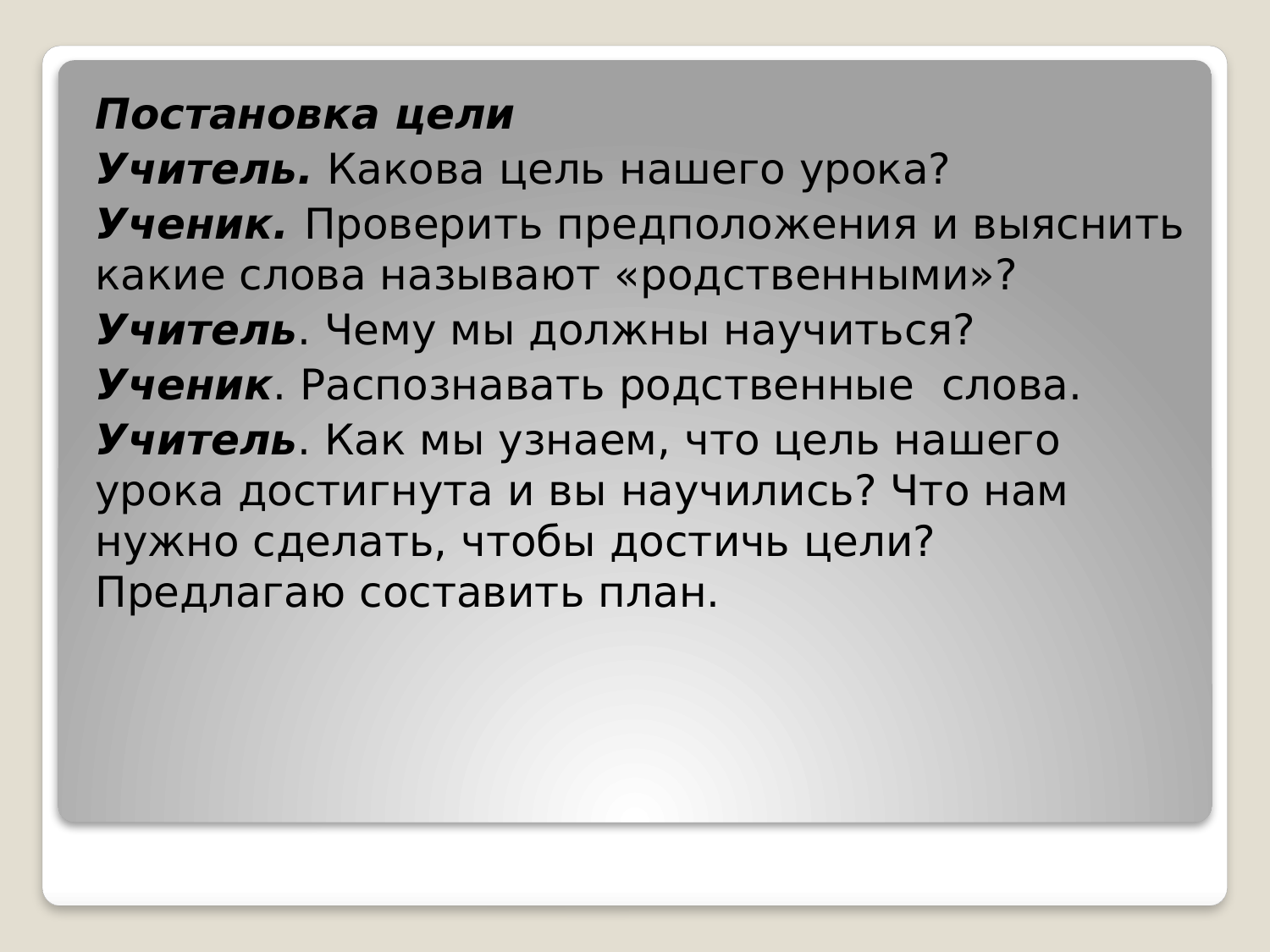

Постановка цели
Учитель. Какова цель нашего урока?
Ученик. Проверить предположения и выяснить какие слова называют «родственными»?
Учитель. Чему мы должны научиться?
Ученик. Распознавать родственные  слова.
Учитель. Как мы узнаем, что цель нашего урока достигнута и вы научились? Что нам нужно сделать, чтобы достичь цели? Предлагаю составить план.